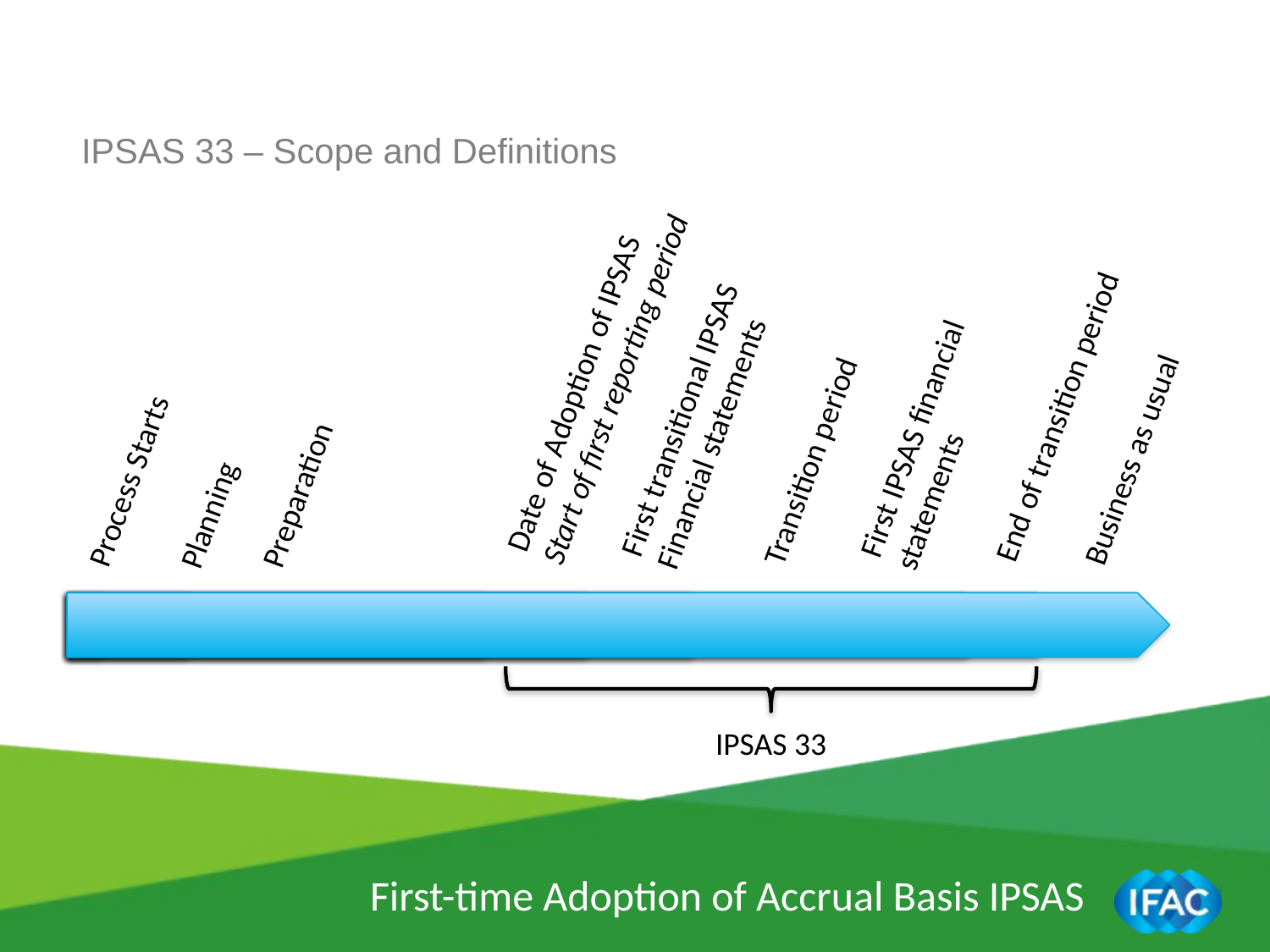

IPSAS 33 – Scope and Definitions
Date of Adoption of IPSAS
Start of first reporting period
First transitional IPSAS
Financial statements
End of transition period
First IPSAS financial
statements

Business as usual
Transition period
Process Starts
Preparation
Planning

IPSAS 33
First-time Adoption of Accrual Basis IPSAS